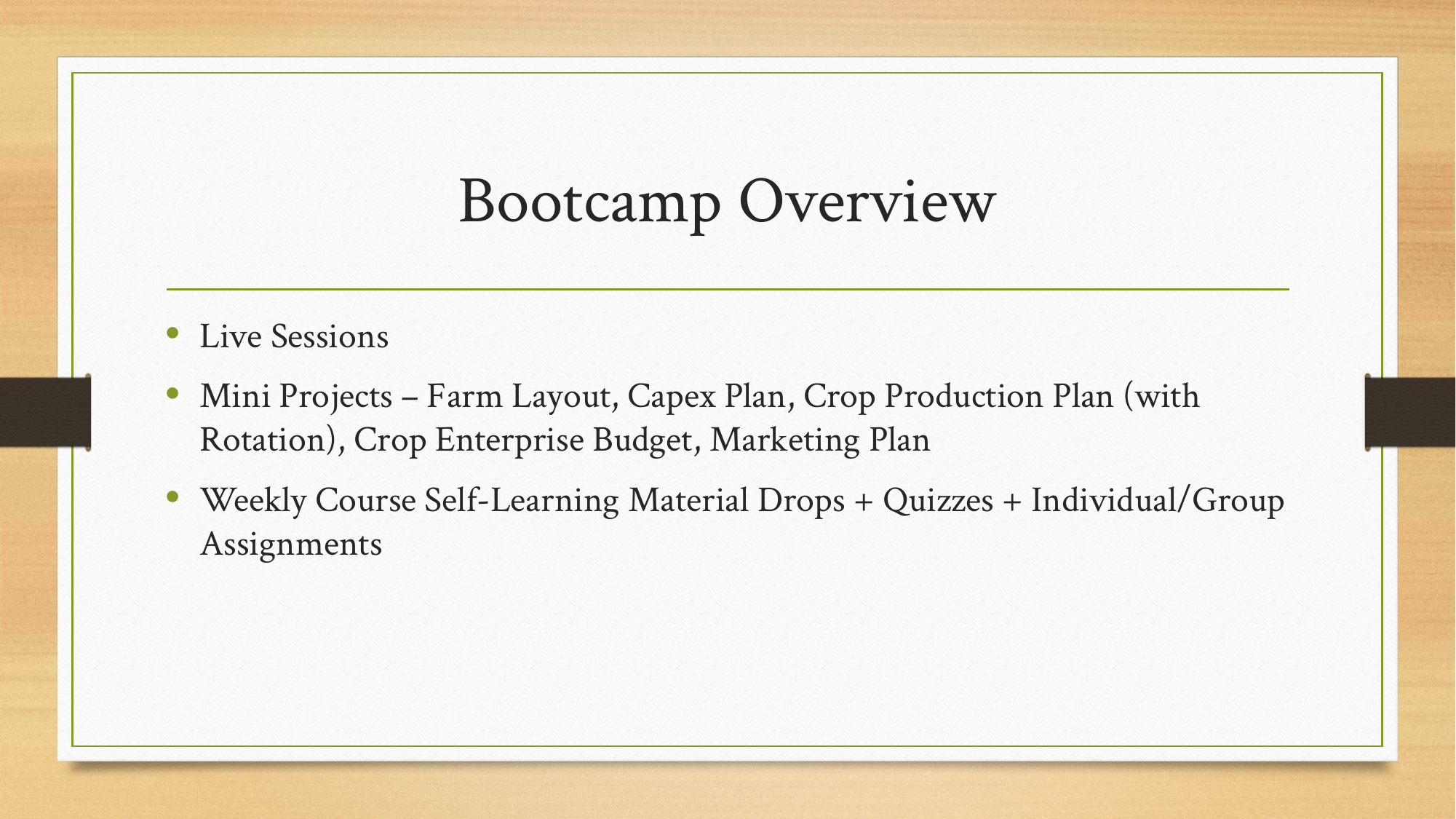

# Bootcamp Overview
Live Sessions
Mini Projects – Farm Layout, Capex Plan, Crop Production Plan (with Rotation), Crop Enterprise Budget, Marketing Plan
Weekly Course Self-Learning Material Drops + Quizzes + Individual/Group Assignments